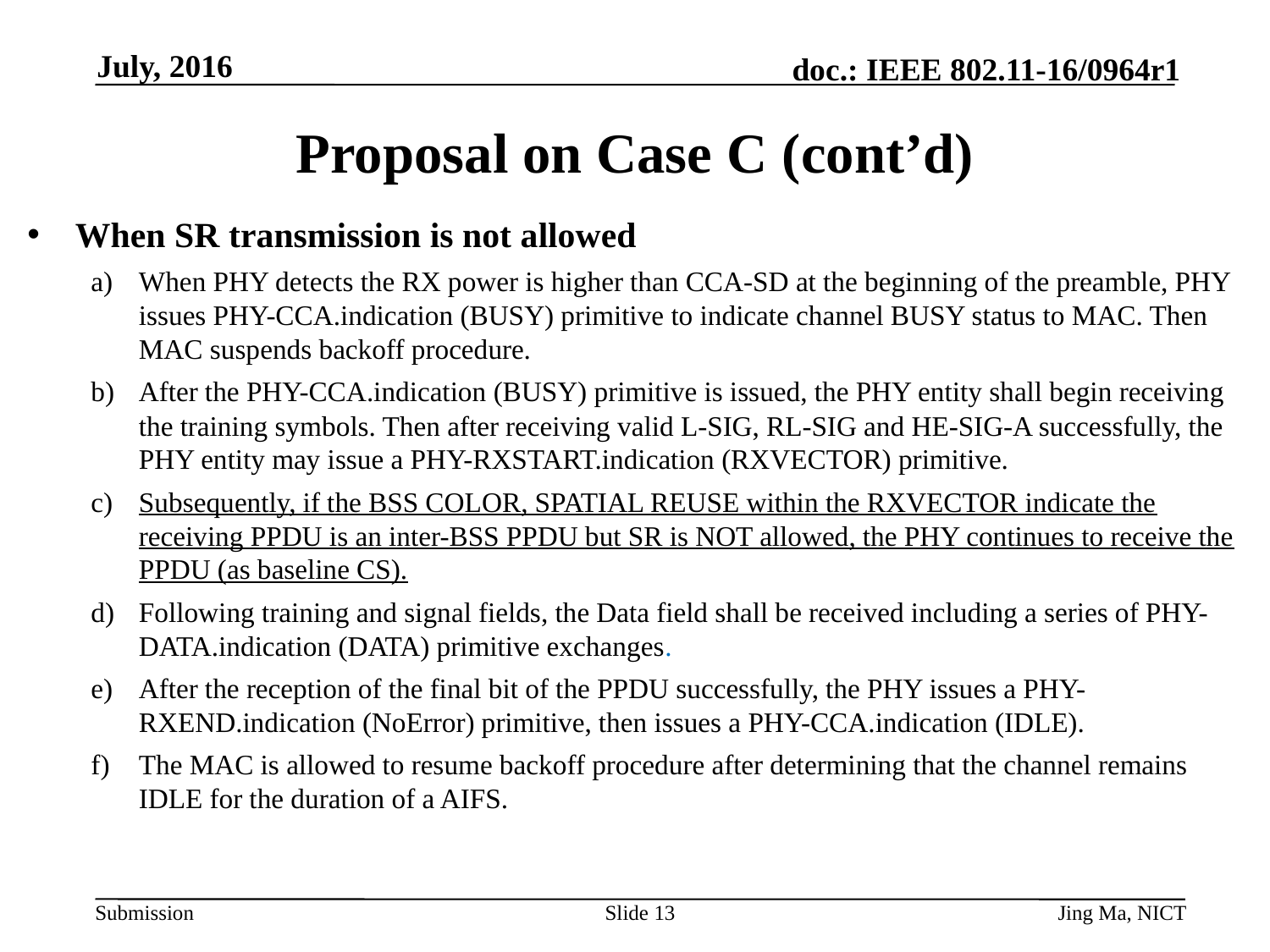

July, 2016
# Proposal on Case C (cont’d)
When SR transmission is not allowed
When PHY detects the RX power is higher than CCA-SD at the beginning of the preamble, PHY issues PHY-CCA.indication (BUSY) primitive to indicate channel BUSY status to MAC. Then MAC suspends backoff procedure.
After the PHY-CCA.indication (BUSY) primitive is issued, the PHY entity shall begin receiving the training symbols. Then after receiving valid L-SIG, RL-SIG and HE-SIG-A successfully, the PHY entity may issue a PHY-RXSTART.indication (RXVECTOR) primitive.
Subsequently, if the BSS COLOR, SPATIAL REUSE within the RXVECTOR indicate the receiving PPDU is an inter-BSS PPDU but SR is NOT allowed, the PHY continues to receive the PPDU (as baseline CS).
Following training and signal fields, the Data field shall be received including a series of PHY-DATA.indication (DATA) primitive exchanges.
After the reception of the final bit of the PPDU successfully, the PHY issues a PHY-RXEND.indication (NoError) primitive, then issues a PHY-CCA.indication (IDLE).
The MAC is allowed to resume backoff procedure after determining that the channel remains IDLE for the duration of a AIFS.
Slide 13
Jing Ma, NICT